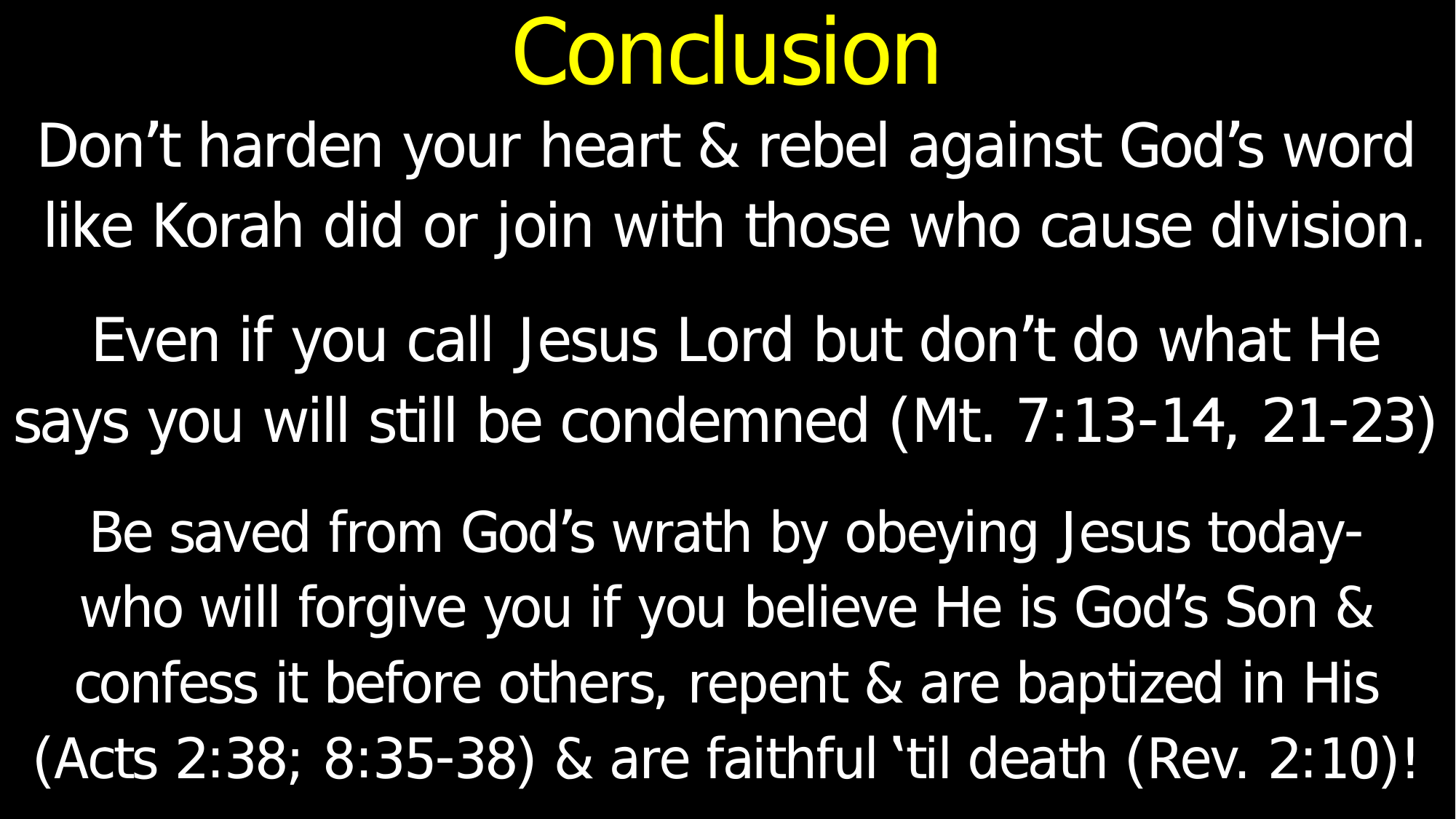

# Conclusion
Don’t harden your heart & rebel against God’s word
 like Korah did or join with those who cause division.

 Even if you call Jesus Lord but don’t do what He
says you will still be condemned (Mt. 7:13-14, 21-23)

Be saved from God’s wrath by obeying Jesus today-
who will forgive you if you believe He is God’s Son &
confess it before others, repent & are baptized in His
(Acts 2:38; 8:35-38) & are faithful ‘til death (Rev. 2:10)!